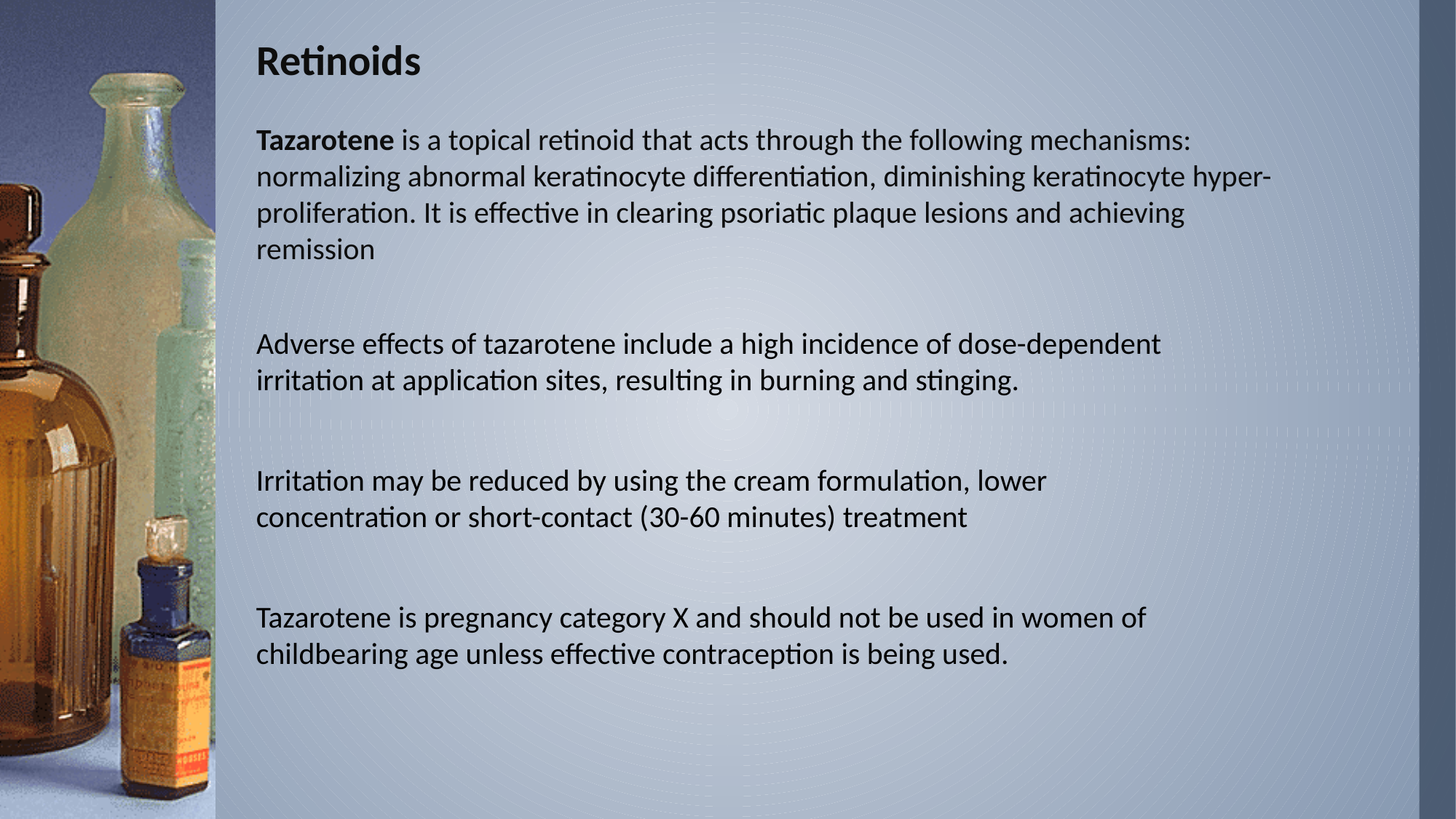

Retinoids

Tazarotene is a topical retinoid that acts through the following mechanisms: normalizing abnormal keratinocyte differentiation, diminishing keratinocyte hyper-proliferation. It is effective in clearing psoriatic plaque lesions and achieving remission
Adverse effects of tazarotene include a high incidence of dose-dependent irritation at application sites, resulting in burning and stinging.
Irritation may be reduced by using the cream formulation, lower concentration or short-contact (30-60 minutes) treatment
Tazarotene is pregnancy category X and should not be used in women of childbearing age unless effective contraception is being used.